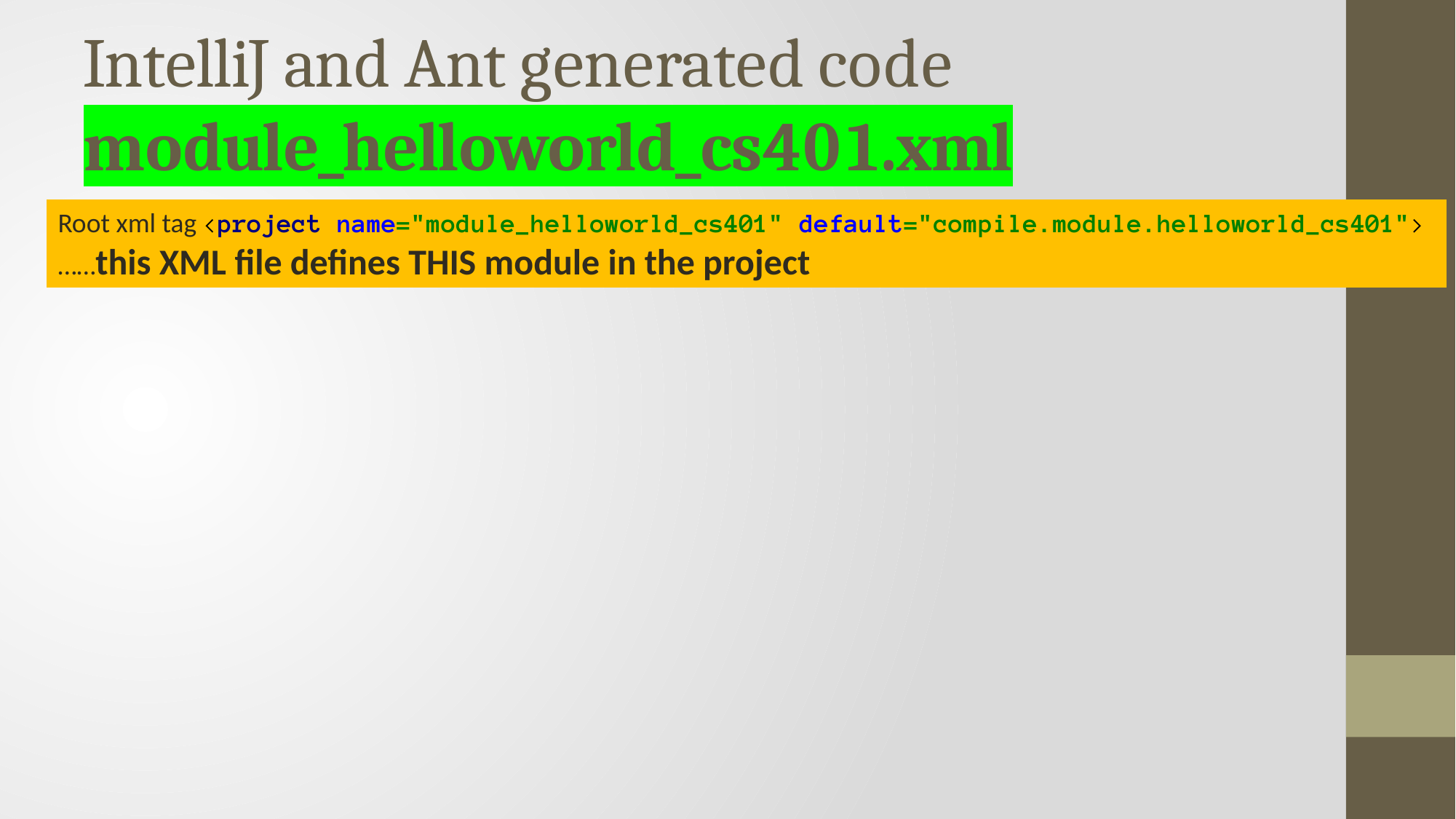

# IntelliJ and Ant generated code module_helloworld_cs401.xml
Root xml tag <project name="module_helloworld_cs401" default="compile.module.helloworld_cs401">
……this XML file defines THIS module in the project